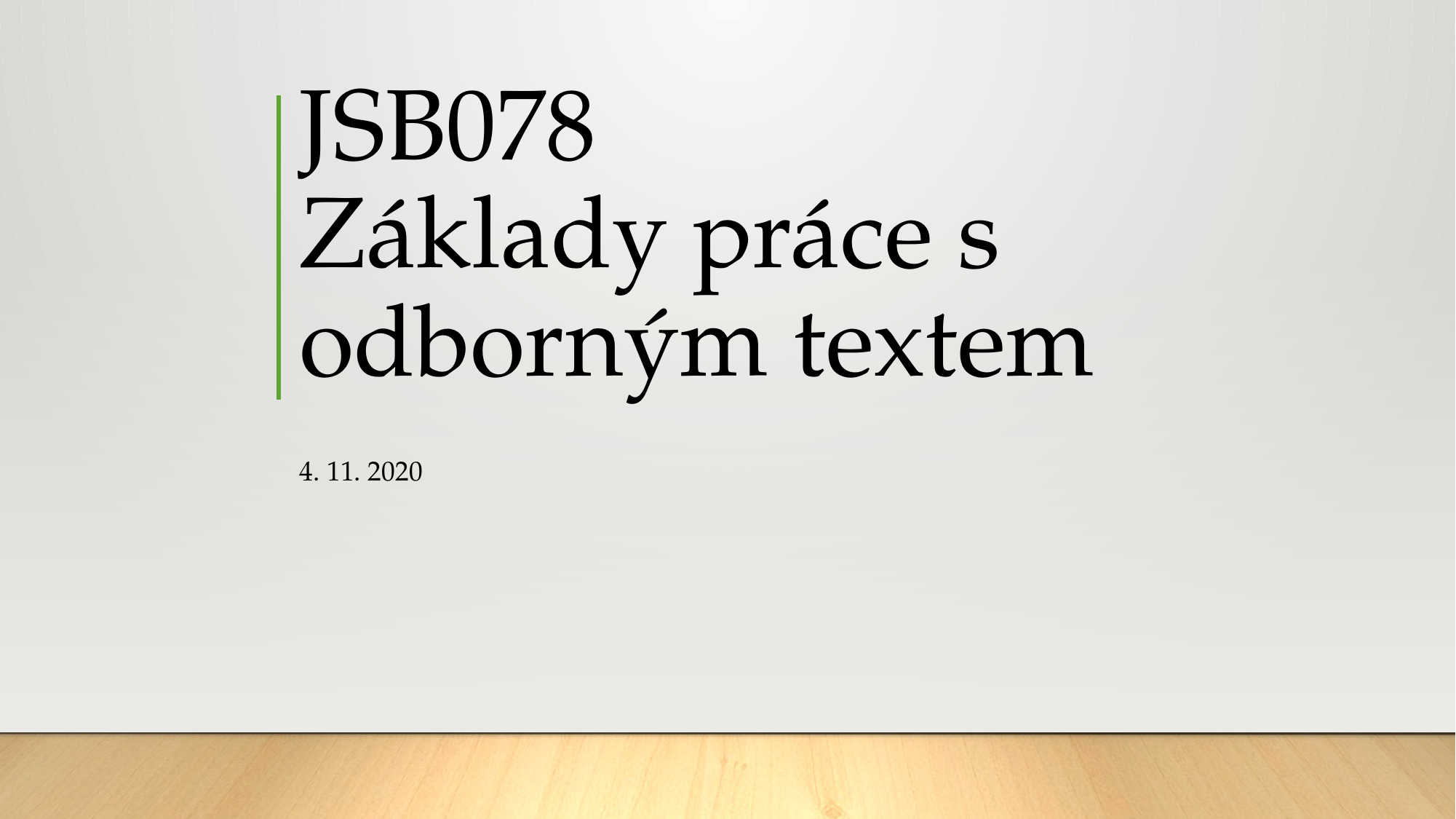

# JSB078 Základy práce s odborným textem
4. 11. 2020